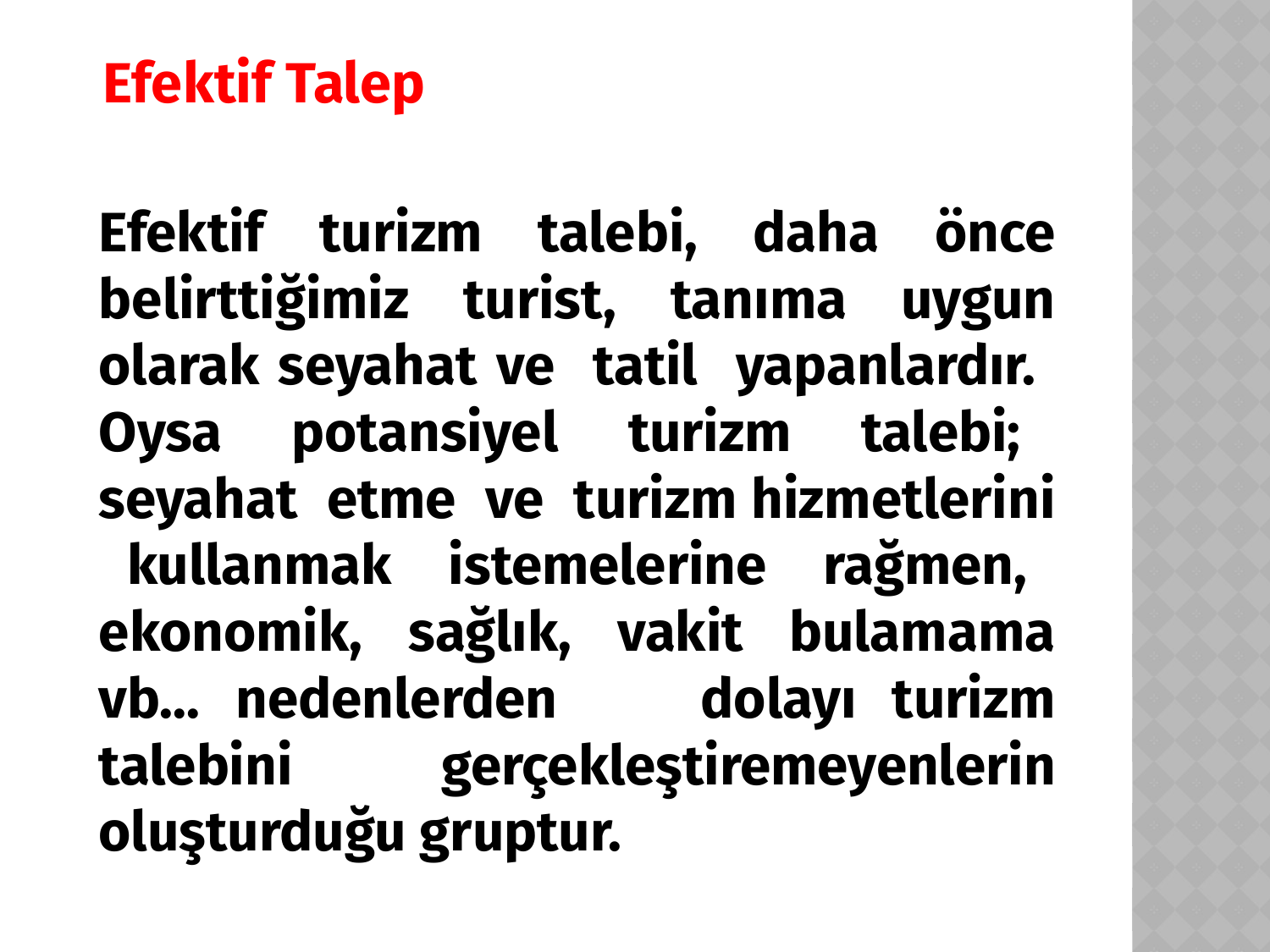

Efektif Talep

Efektif turizm talebi, daha önce belirttiğimiz turist, tanıma uygun olarak seyahat ve  tatil  yapanlardır.  Oysa  potansiyel  turizm  talebi;  seyahat  etme  ve  turizm hizmetlerini  kullanmak  istemelerine  rağmen,  ekonomik,  sağlık,  vakit  bulamama vb… nedenlerden    dolayı turizm talebini gerçekleştiremeyenlerin oluşturduğu gruptur.